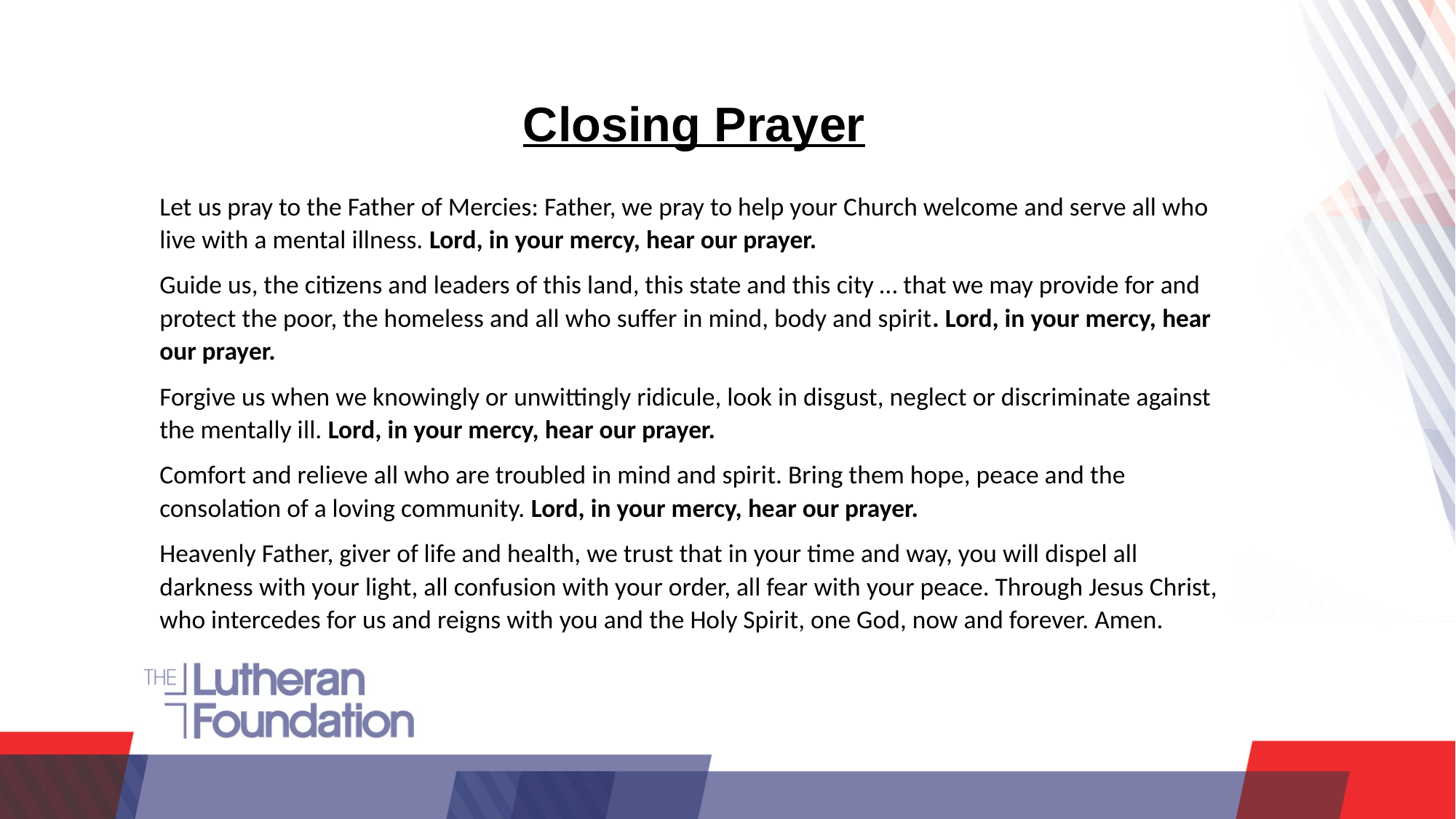

Closing Prayer

Let us pray to the Father of Mercies: Father, we pray to help your Church welcome and serve all who live with a mental illness. Lord, in your mercy, hear our prayer.
Guide us, the citizens and leaders of this land, this state and this city … that we may provide for and protect the poor, the homeless and all who suffer in mind, body and spirit. Lord, in your mercy, hear our prayer.
Forgive us when we knowingly or unwittingly ridicule, look in disgust, neglect or discriminate against the mentally ill. Lord, in your mercy, hear our prayer.
Comfort and relieve all who are troubled in mind and spirit. Bring them hope, peace and the consolation of a loving community. Lord, in your mercy, hear our prayer.
Heavenly Father, giver of life and health, we trust that in your time and way, you will dispel all darkness with your light, all confusion with your order, all fear with your peace. Through Jesus Christ, who intercedes for us and reigns with you and the Holy Spirit, one God, now and forever. Amen.